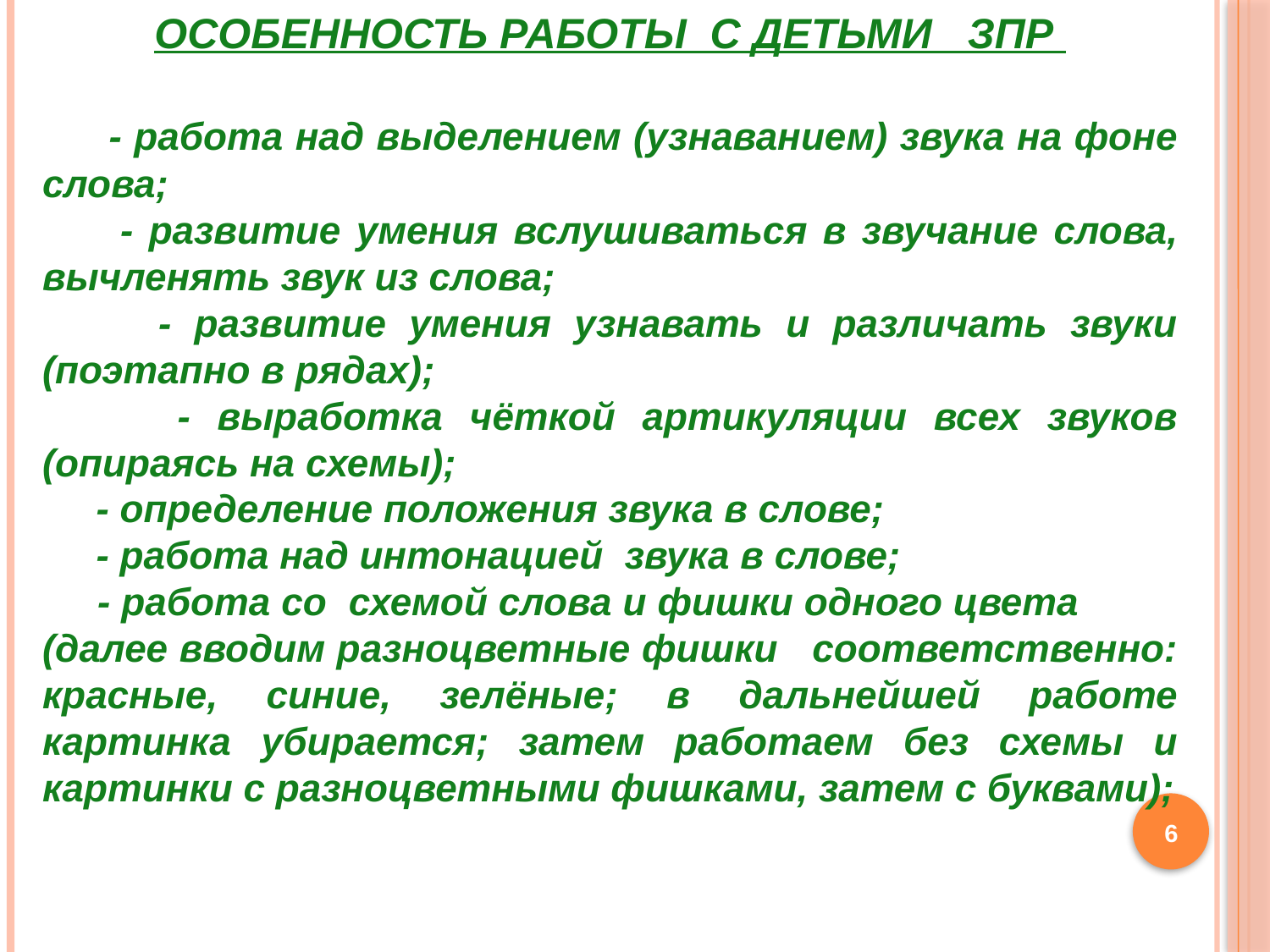

ОСОБЕННОСТЬ РАБОТЫ  С ДЕТЬМИ   ЗПР

     - работа над выделением (узнаванием) звука на фоне слова;
     - развитие умения вслушиваться в звучание слова, вычленять звук из слова;
     - развитие умения узнавать и различать звуки (поэтапно в рядах);
     - выработка чёткой артикуляции всех звуков (опираясь на схемы);
     - определение положения звука в слове;
     - работа над интонацией  звука в слове;
     - работа со  схемой слова и фишки одного цвета          (далее вводим разноцветные фишки   соответственно: красные, синие, зелёные; в дальнейшей работе картинка убирается; затем работаем без схемы и картинки с разноцветными фишками, затем с буквами);
6